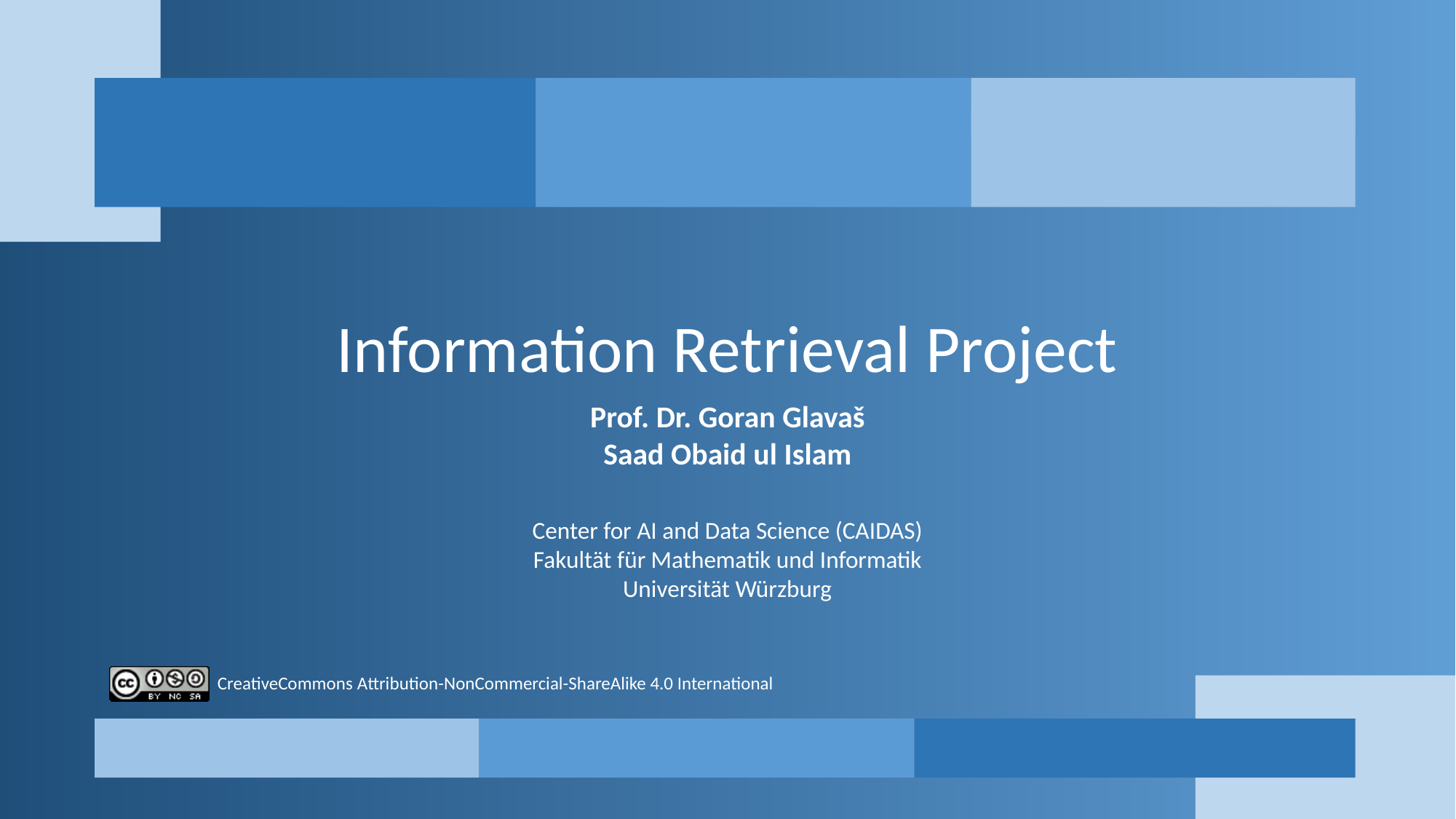

# Information Retrieval Project
Prof. Dr. Goran Glavaš
Saad Obaid ul Islam